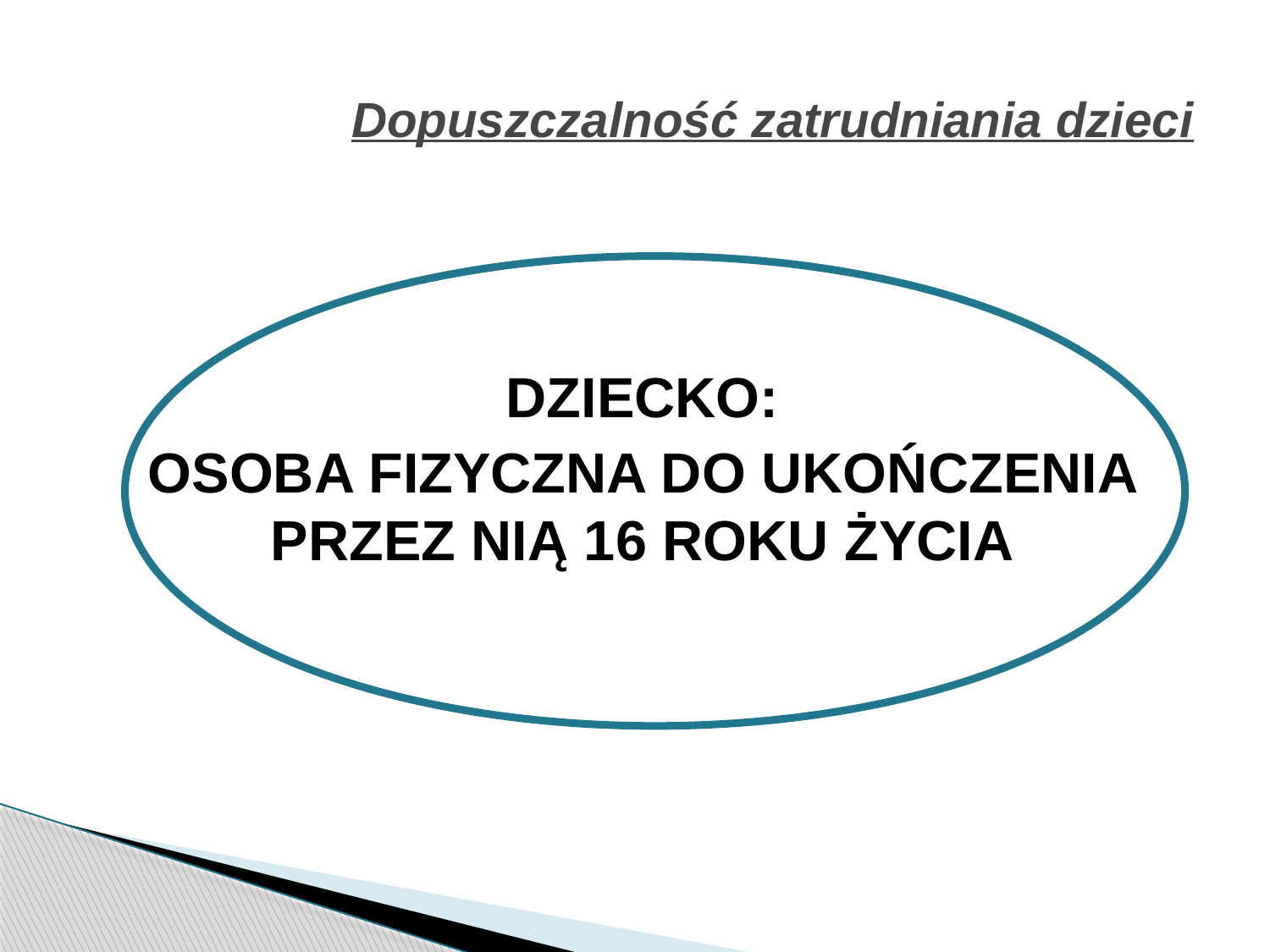

# Dopuszczalność zatrudniania dzieci

DZIECKO:
OSOBA FIZYCZNA DO UKOŃCZENIA PRZEZ NIĄ 16 ROKU ŻYCIA